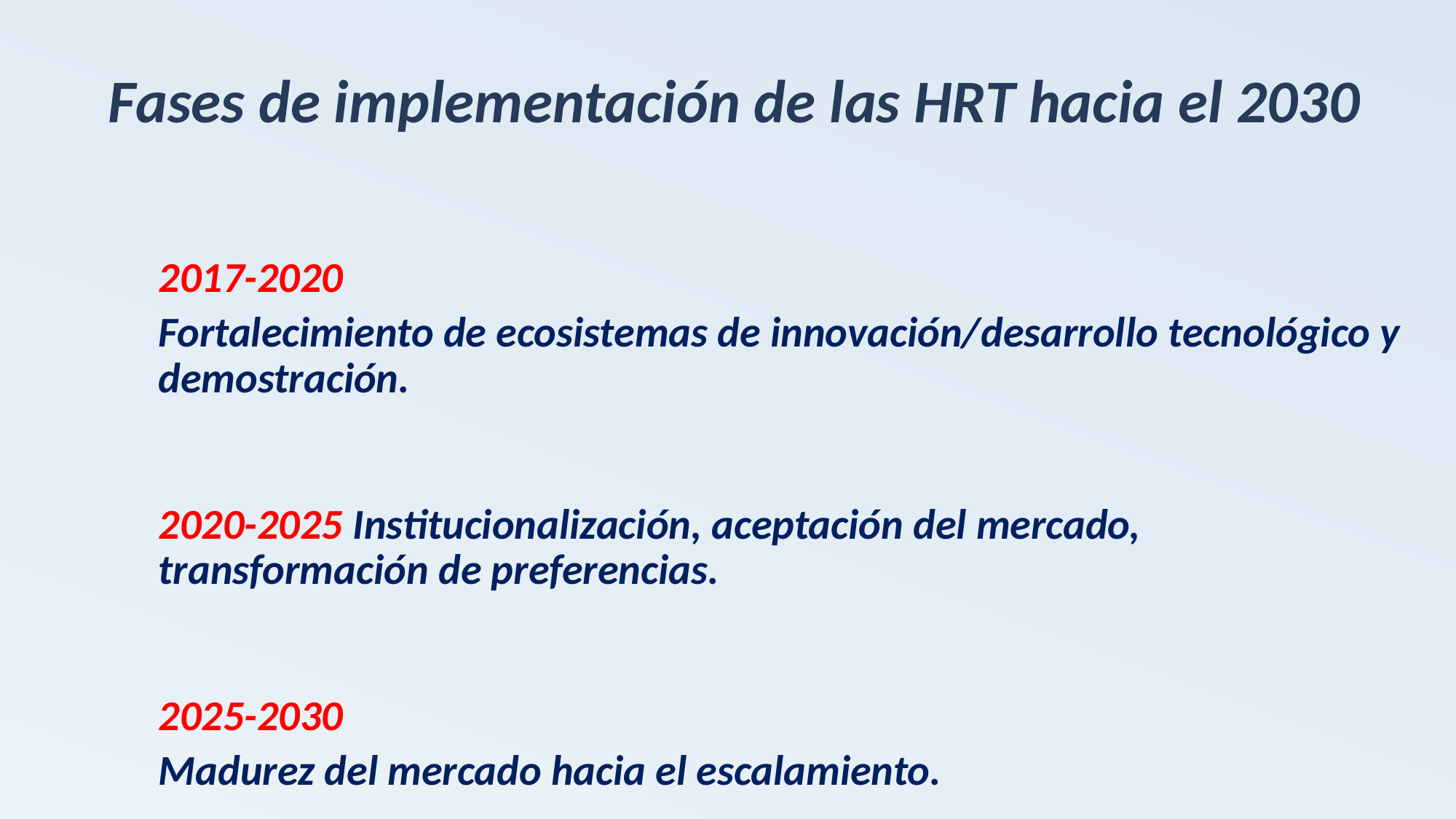

# Fases de implementación de las HRT hacia el 2030
2017-2020
Fortalecimiento de ecosistemas de innovación/desarrollo tecnológico y demostración.

2020-2025 Institucionalización, aceptación del mercado, transformación de preferencias.

2025-2030
Madurez del mercado hacia el escalamiento.